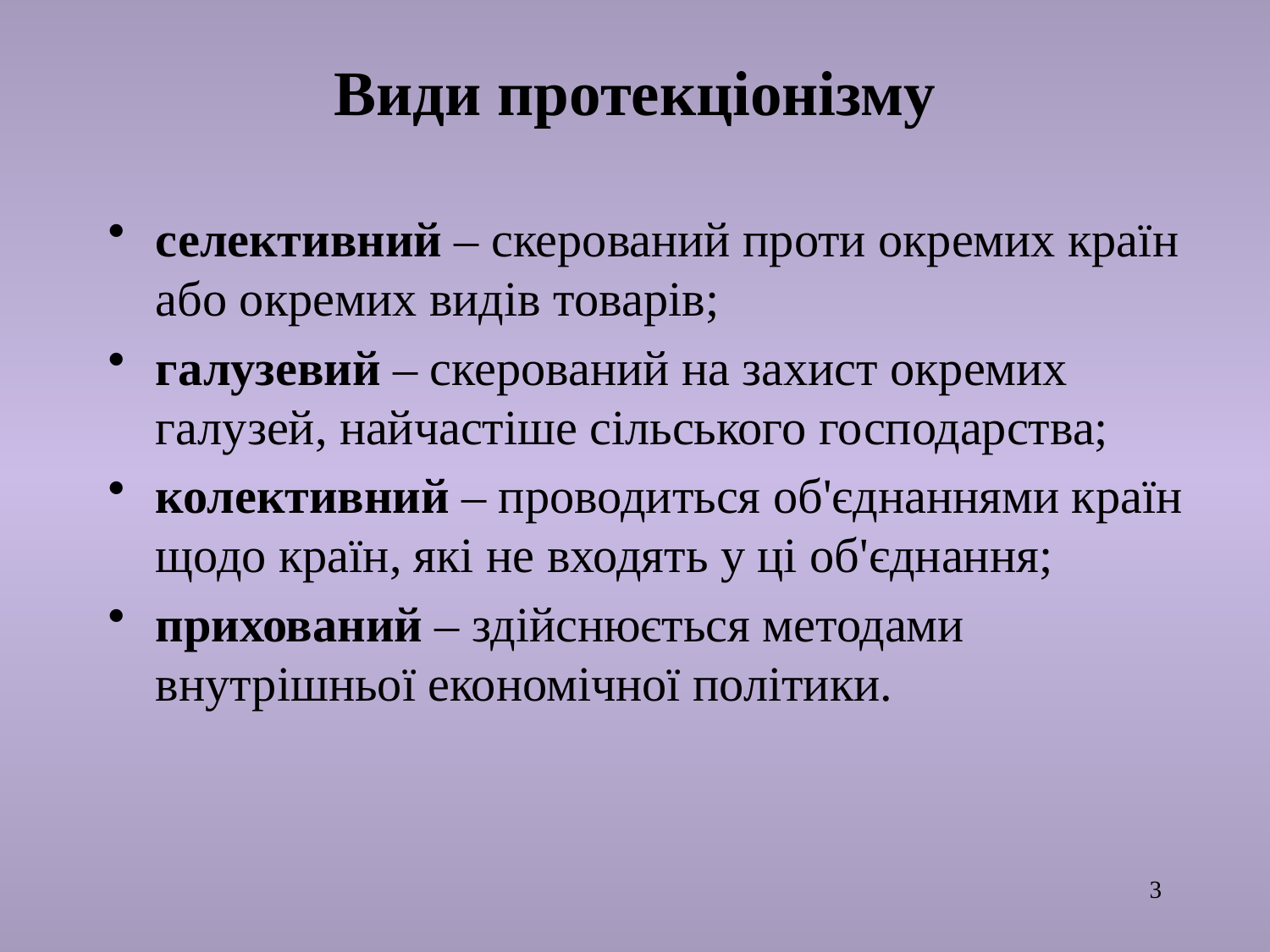

# Види протекціонізму
селективний – скерований проти окремих країн або окремих видів товарів;
галузевий – скерований на захист окремих галузей, найчастіше сільського господарства;
колективний – проводиться об'єднаннями країн щодо країн, які не входять у ці об'єднання;
прихований – здійснюється методами внутрішньої економічної політики.

3